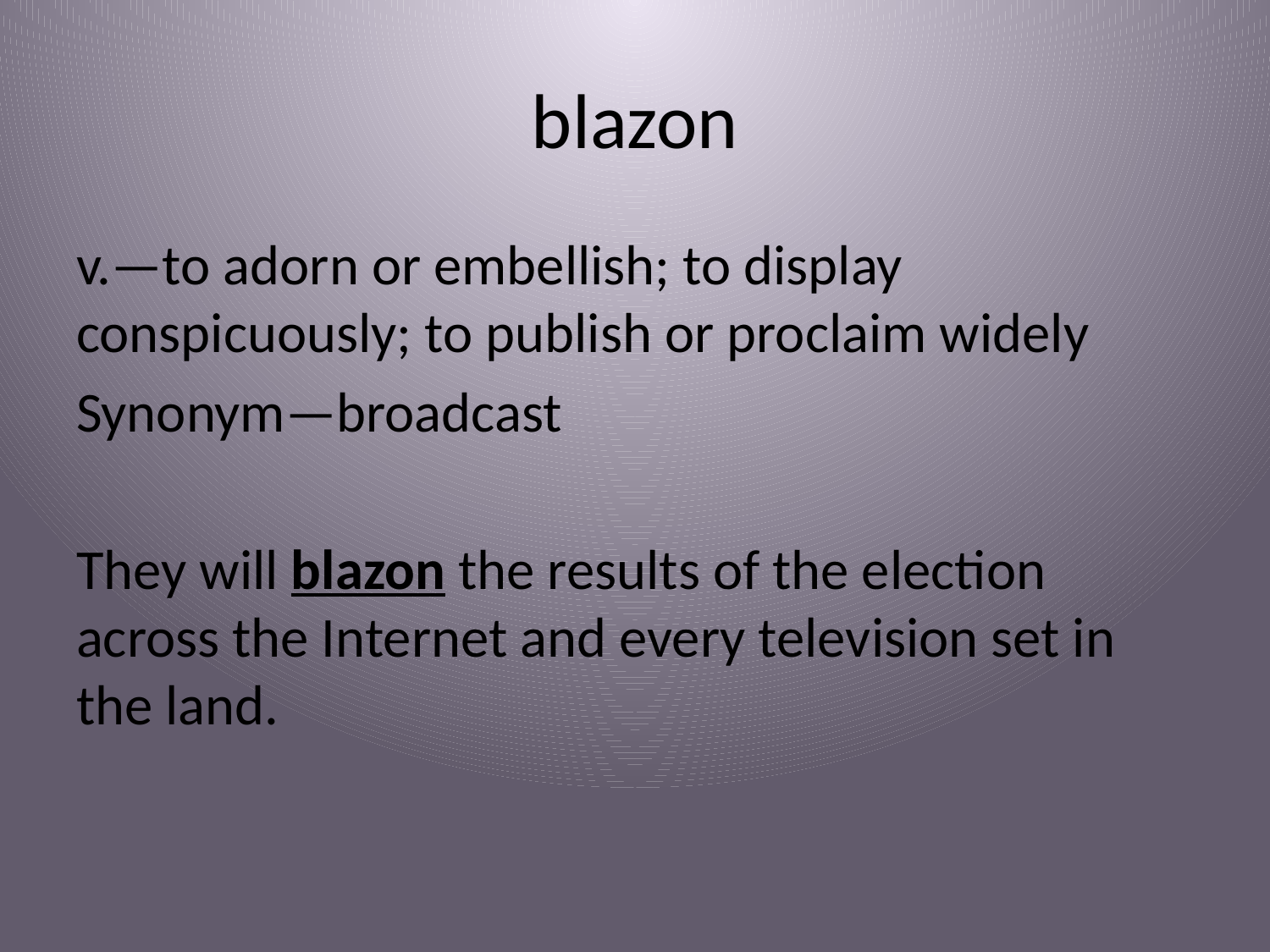

# blazon
v.—to adorn or embellish; to display conspicuously; to publish or proclaim widely
Synonym—broadcast

They will blazon the results of the election across the Internet and every television set in the land.